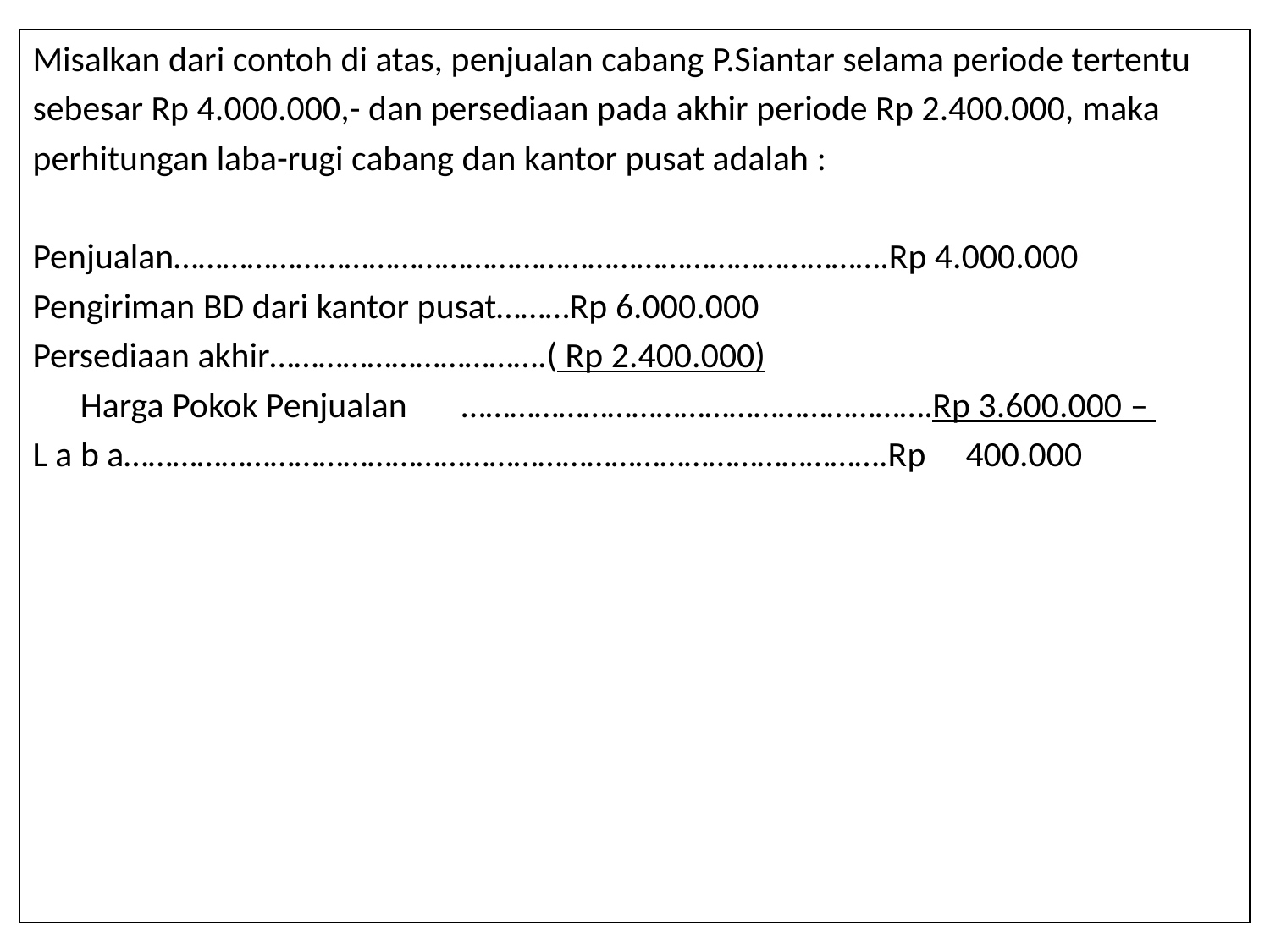

Misalkan dari contoh di atas, penjualan cabang P.Siantar selama periode tertentu
sebesar Rp 4.000.000,- dan persediaan pada akhir periode Rp 2.400.000, maka
perhitungan laba-rugi cabang dan kantor pusat adalah :

Penjualan…………………………………………………………………………….Rp 4.000.000
Pengiriman BD dari kantor pusat………Rp 6.000.000
Persediaan akhir…………………………….( Rp 2.400.000)
	Harga Pokok Penjualan	………………………………………………….Rp 3.600.000 –
L a b a………………………………………………………………………………….Rp     400.000